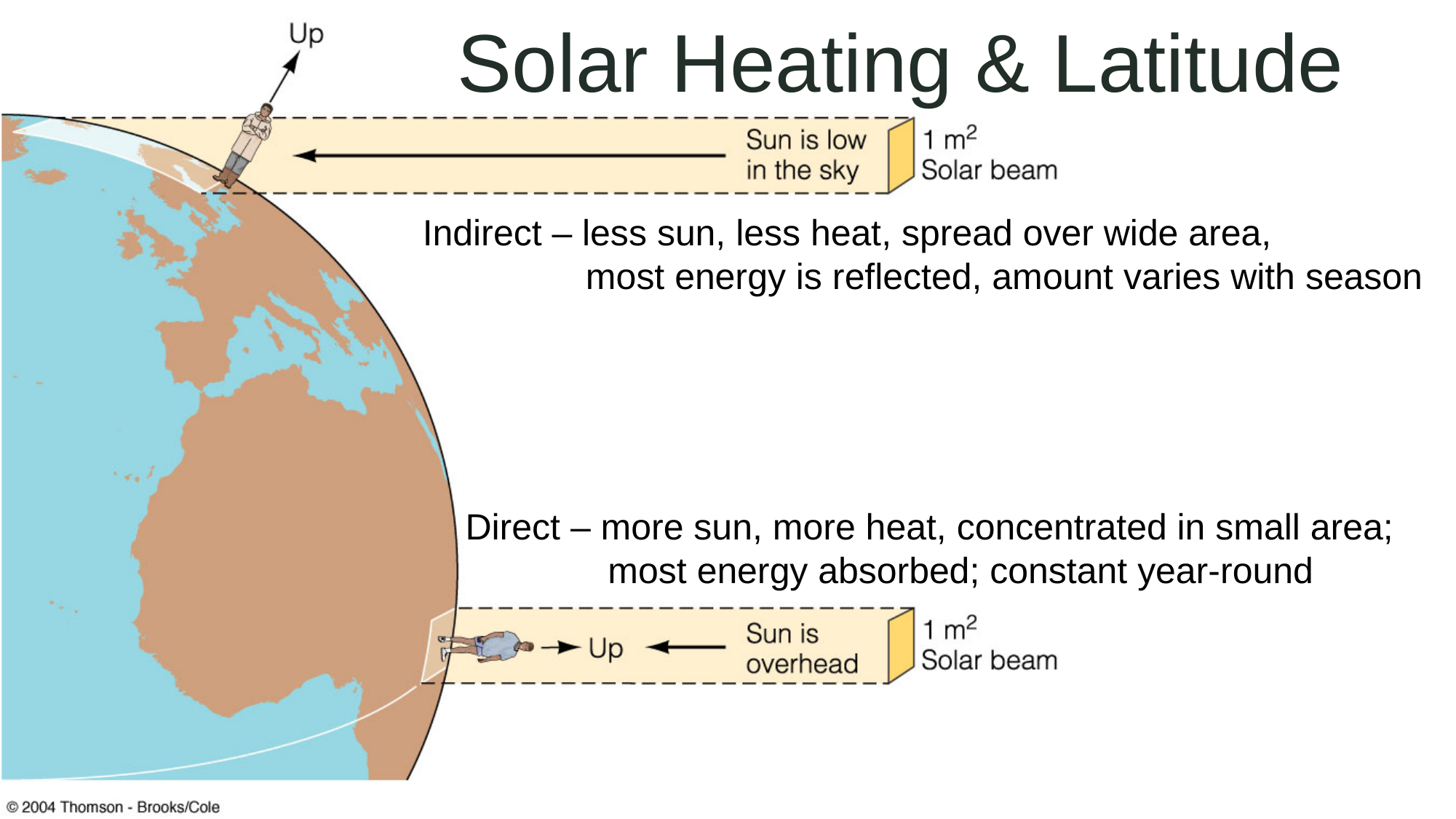

# Solar Heating & Latitude
Indirect – less sun, less heat, spread over wide area,
                most energy is reflected, amount varies with season
Direct – more sun, more heat, concentrated in small area;
              most energy absorbed; constant year-round
8 / 134